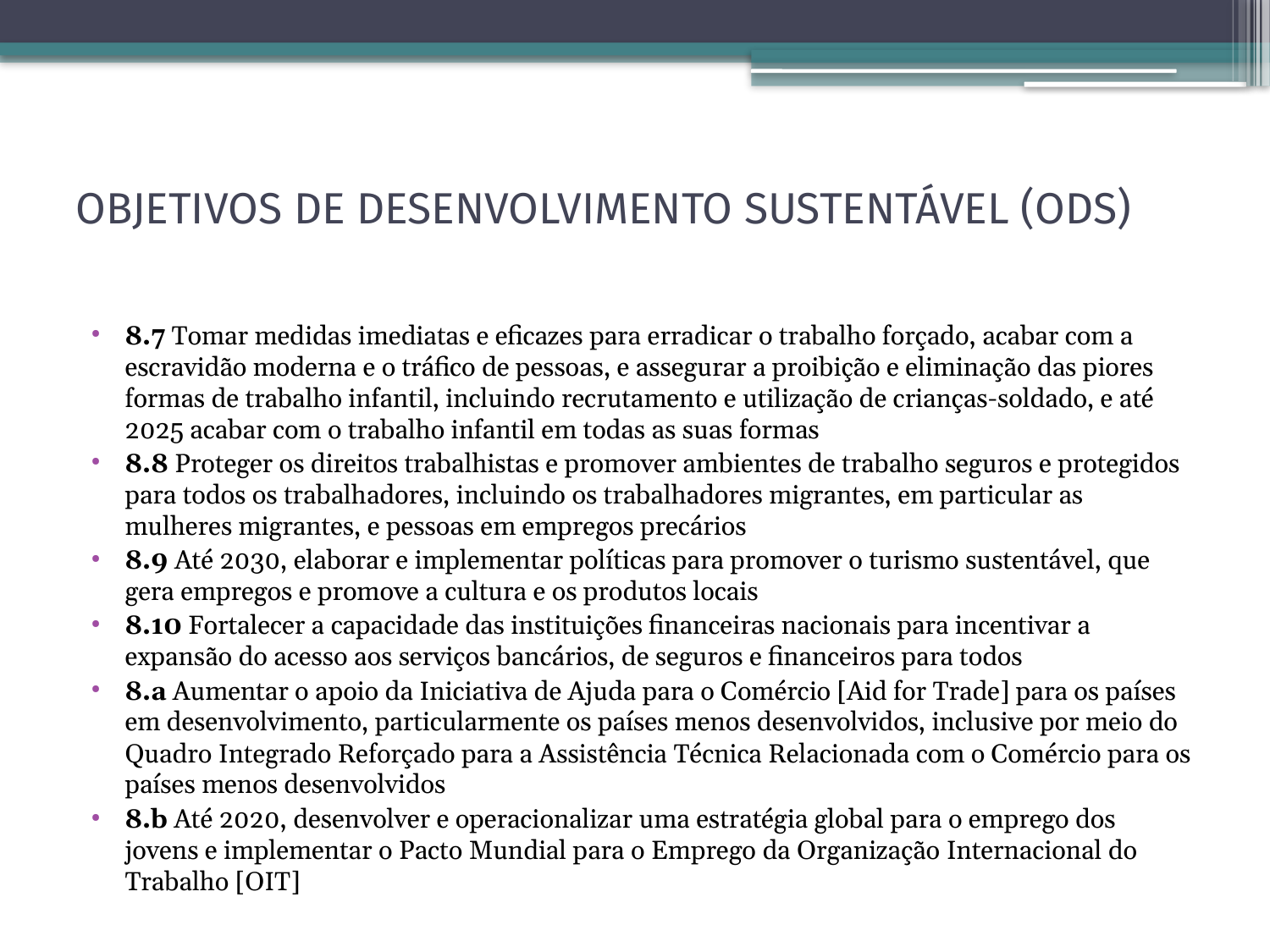

# OBJETIVOS DE DESENVOLVIMENTO SUSTENTÁVEL (ODS)
8.7 Tomar medidas imediatas e eficazes para erradicar o trabalho forçado, acabar com a escravidão moderna e o tráfico de pessoas, e assegurar a proibição e eliminação das piores formas de trabalho infantil, incluindo recrutamento e utilização de crianças-soldado, e até 2025 acabar com o trabalho infantil em todas as suas formas
8.8 Proteger os direitos trabalhistas e promover ambientes de trabalho seguros e protegidos para todos os trabalhadores, incluindo os trabalhadores migrantes, em particular as mulheres migrantes, e pessoas em empregos precários
8.9 Até 2030, elaborar e implementar políticas para promover o turismo sustentável, que gera empregos e promove a cultura e os produtos locais
8.10 Fortalecer a capacidade das instituições financeiras nacionais para incentivar a expansão do acesso aos serviços bancários, de seguros e financeiros para todos
8.a Aumentar o apoio da Iniciativa de Ajuda para o Comércio [Aid for Trade] para os países em desenvolvimento, particularmente os países menos desenvolvidos, inclusive por meio do Quadro Integrado Reforçado para a Assistência Técnica Relacionada com o Comércio para os países menos desenvolvidos
8.b Até 2020, desenvolver e operacionalizar uma estratégia global para o emprego dos jovens e implementar o Pacto Mundial para o Emprego da Organização Internacional do Trabalho [OIT]